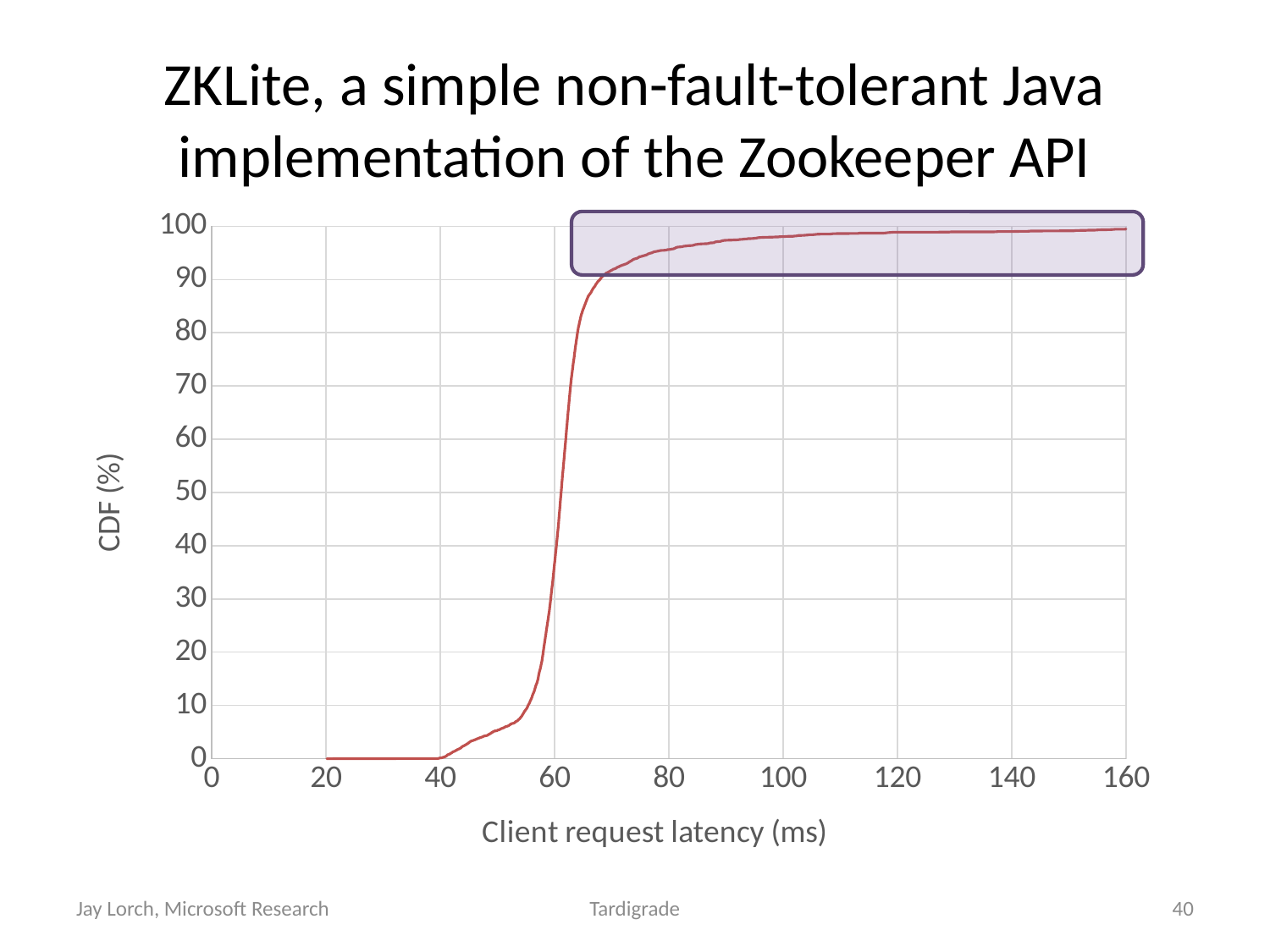

# ZKLite, a simple non-fault-tolerant Java implementation of the Zookeeper API

### Chart

| Category | Replicated using Tardigrade |
|---|---|
Jay Lorch, Microsoft Research
Tardigrade
40